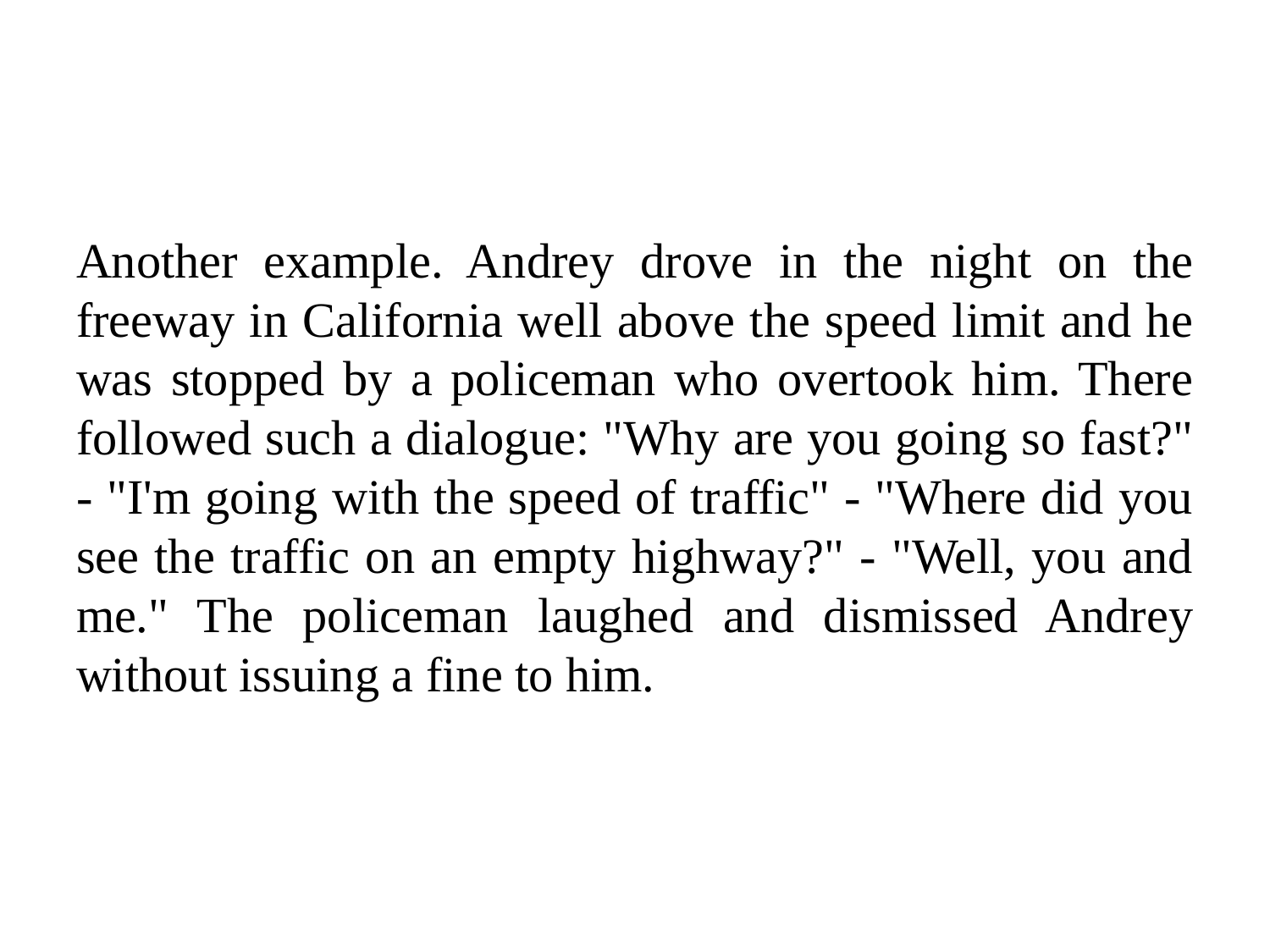

#
Another example. Andrey drove in the night on the freeway in California well above the speed limit and he was stopped by a policeman who overtook him. There followed such a dialogue: "Why are you going so fast?" - "I'm going with the speed of traffic" - "Where did you see the traffic on an empty highway?" - "Well, you and me." The policeman laughed and dismissed Andrey without issuing a fine to him.